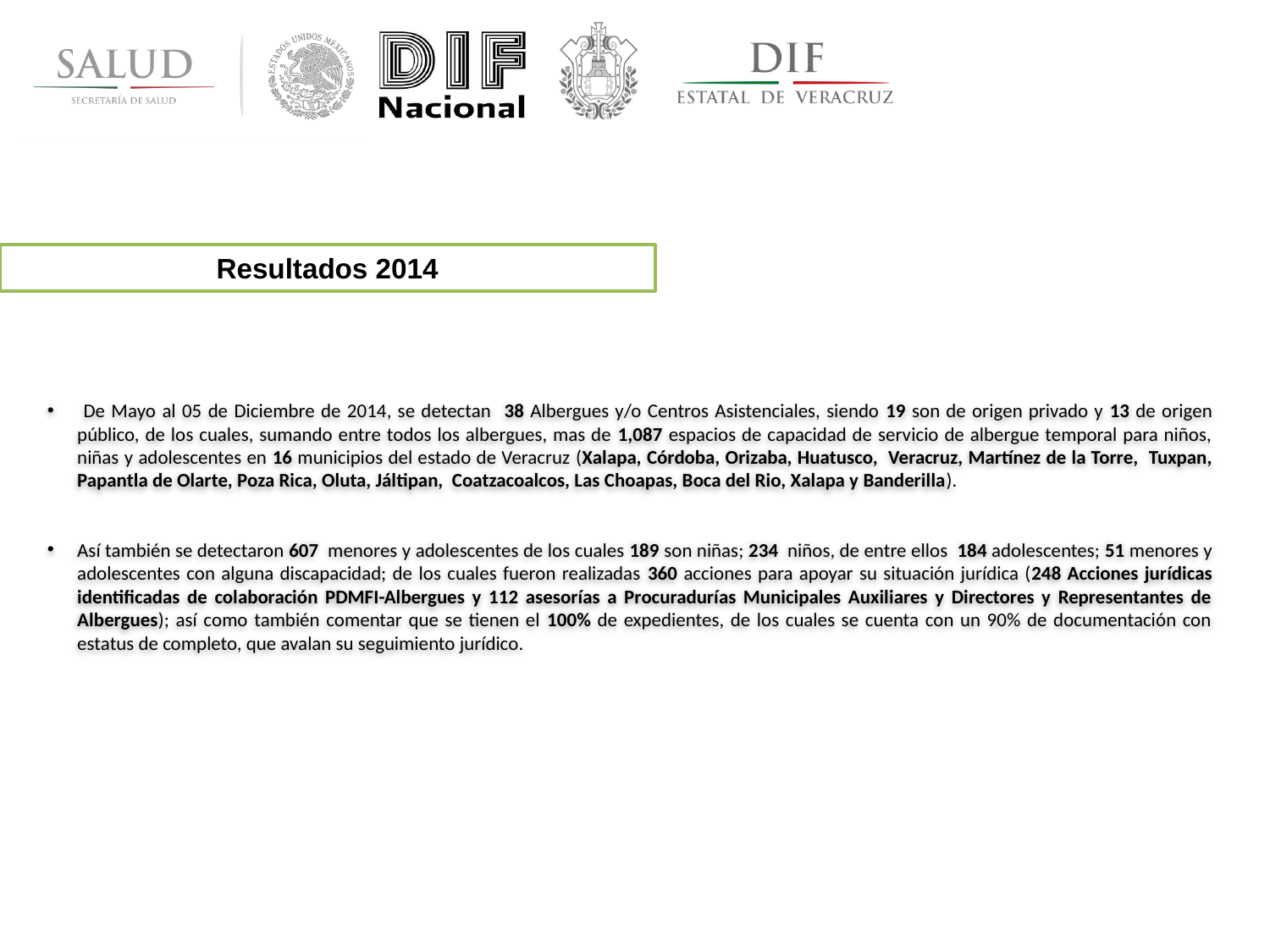

Resultados 2014

 De Mayo al 05 de Diciembre de 2014, se detectan  38 Albergues y/o Centros Asistenciales, siendo 19 son de origen privado y 13 de origen público, de los cuales, sumando entre todos los albergues, mas de 1,087 espacios de capacidad de servicio de albergue temporal para niños, niñas y adolescentes en 16 municipios del estado de Veracruz (Xalapa, Córdoba, Orizaba, Huatusco,  Veracruz, Martínez de la Torre,  Tuxpan, Papantla de Olarte, Poza Rica, Oluta, Jáltipan,  Coatzacoalcos, Las Choapas, Boca del Rio, Xalapa y Banderilla).

Así también se detectaron 607  menores y adolescentes de los cuales 189 son niñas; 234  niños, de entre ellos  184 adolescentes; 51 menores y adolescentes con alguna discapacidad; de los cuales fueron realizadas 360 acciones para apoyar su situación jurídica (248 Acciones jurídicas identificadas de colaboración PDMFI-Albergues y 112 asesorías a Procuradurías Municipales Auxiliares y Directores y Representantes de Albergues); así como también comentar que se tienen el 100% de expedientes, de los cuales se cuenta con un 90% de documentación con estatus de completo, que avalan su seguimiento jurídico.